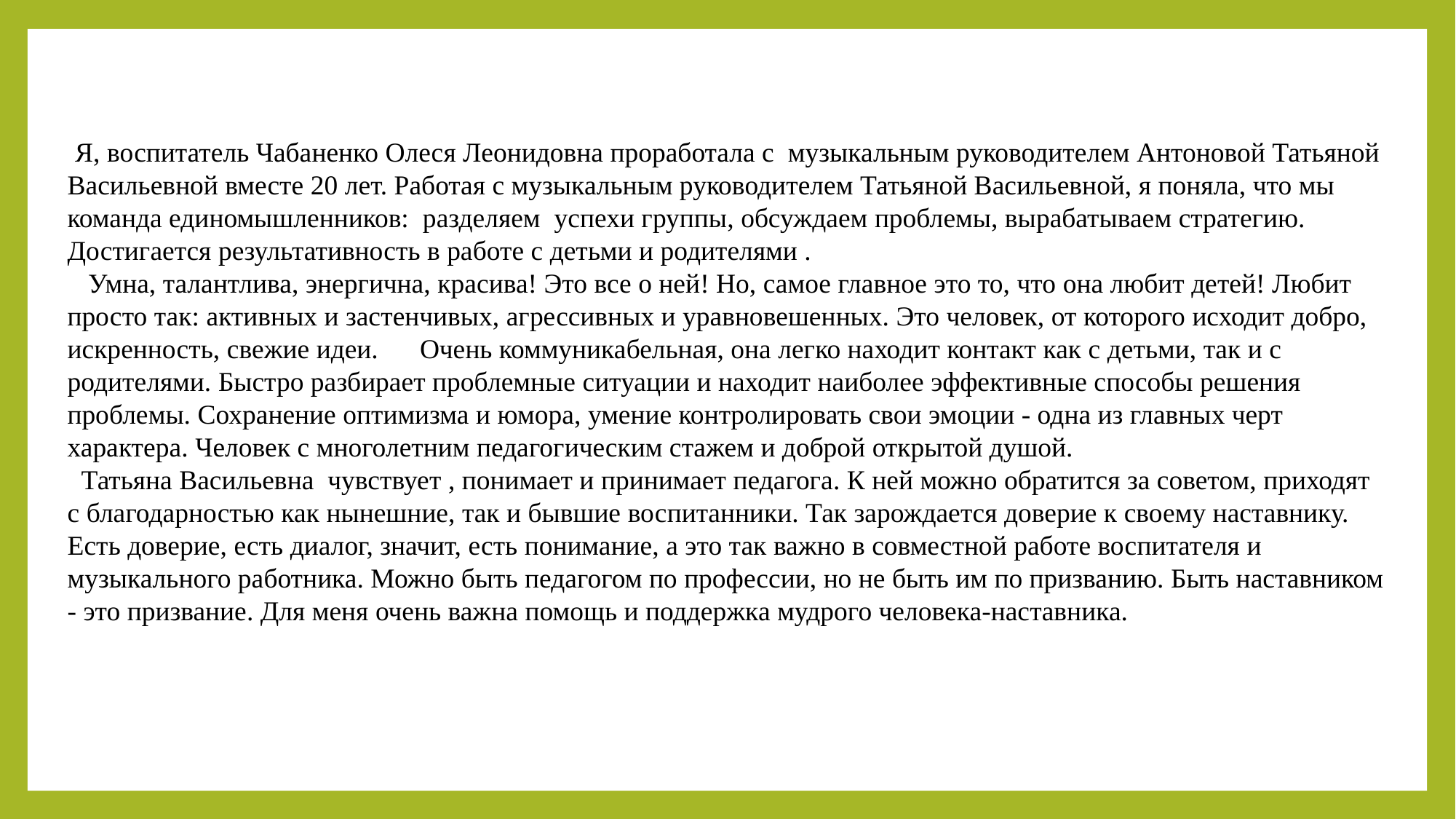

Я, воспитатель Чабаненко Олеся Леонидовна проработала с  музыкальным руководителем Антоновой Татьяной Васильевной вместе 20 лет. Работая с музыкальным руководителем Татьяной Васильевной, я поняла, что мы команда единомышленников:  разделяем  успехи группы, обсуждаем проблемы, вырабатываем стратегию. Достигается результативность в работе с детьми и родителями .
   Умна, талантлива, энергична, красива! Это все о ней! Но, самое главное это то, что она любит детей! Любит просто так: активных и застенчивых, агрессивных и уравновешенных. Это человек, от которого исходит добро, искренность, свежие идеи.      Очень коммуникабельная, она легко находит контакт как с детьми, так и с родителями. Быстро разбирает проблемные ситуации и находит наиболее эффективные способы решения проблемы. Сохранение оптимизма и юмора, умение контролировать свои эмоции - одна из главных черт характера. Человек с многолетним педагогическим стажем и доброй открытой душой.
  Татьяна Васильевна  чувствует , понимает и принимает педагога. К ней можно обратится за советом, приходят с благодарностью как нынешние, так и бывшие воспитанники. Так зарождается доверие к своему наставнику. Есть доверие, есть диалог, значит, есть понимание, а это так важно в совместной работе воспитателя и музыкального работника. Можно быть педагогом по профессии, но не быть им по призванию. Быть наставником - это призвание. Для меня очень важна помощь и поддержка мудрого человека-наставника.